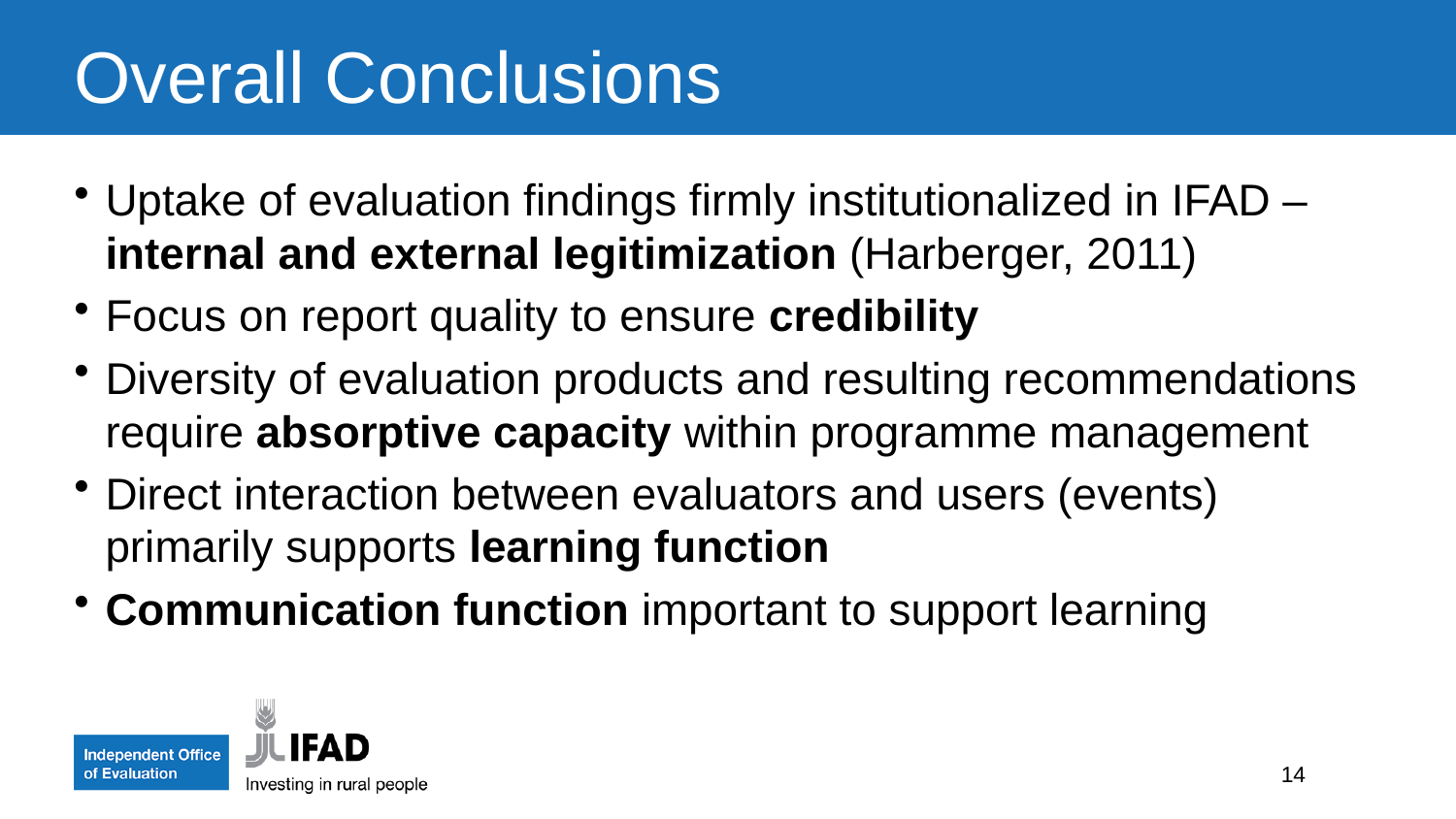

Overall Conclusions
Uptake of evaluation findings firmly institutionalized in IFAD – internal and external legitimization (Harberger, 2011)
Focus on report quality to ensure credibility
Diversity of evaluation products and resulting recommendations require absorptive capacity within programme management
Direct interaction between evaluators and users (events) primarily supports learning function
Communication function important to support learning

14